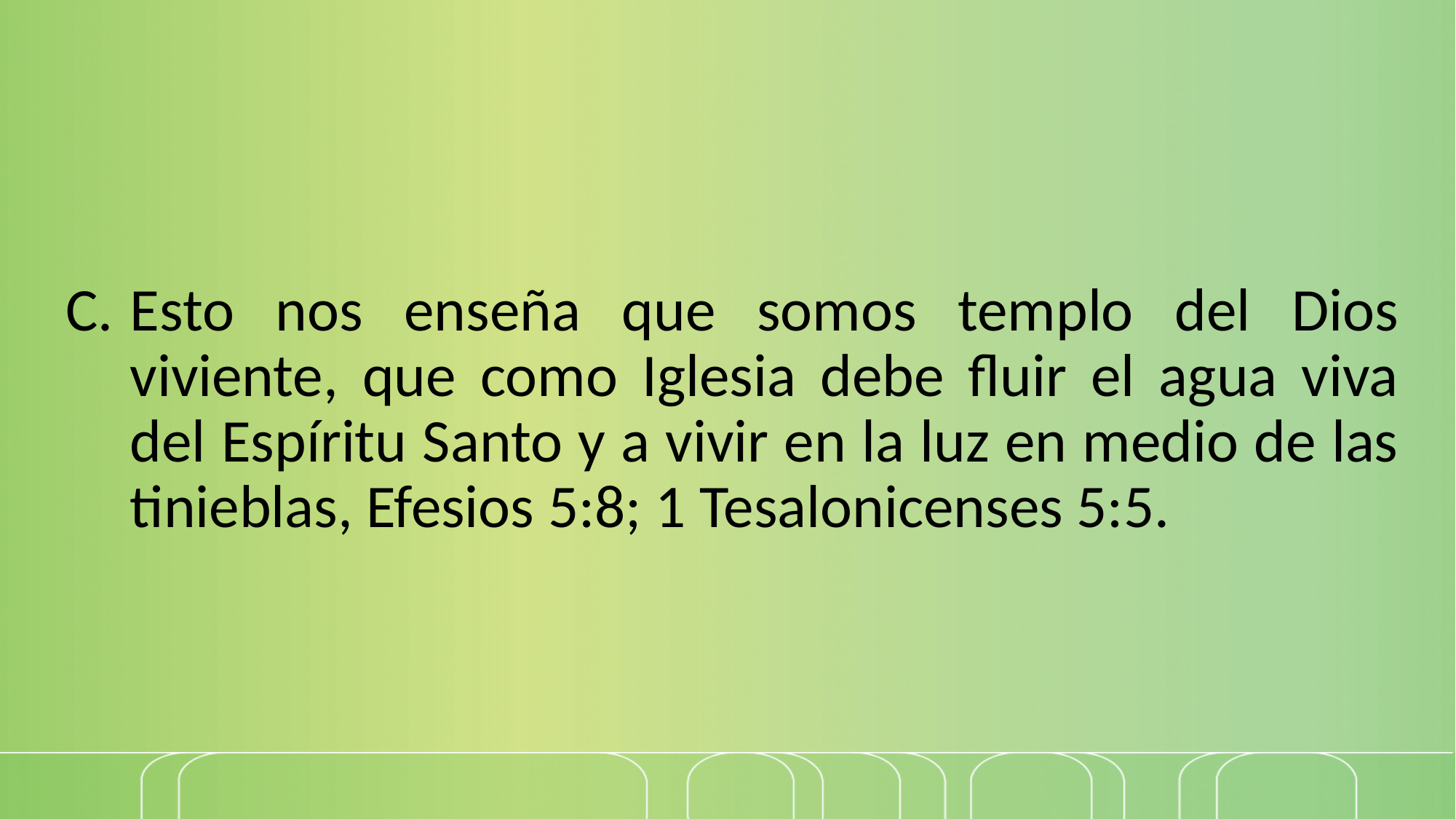

Esto nos enseña que somos templo del Dios viviente, que como Iglesia debe fluir el agua viva del Espíritu Santo y a vivir en la luz en medio de las tinieblas, Efesios 5:8; 1 Tesalonicenses 5:5.